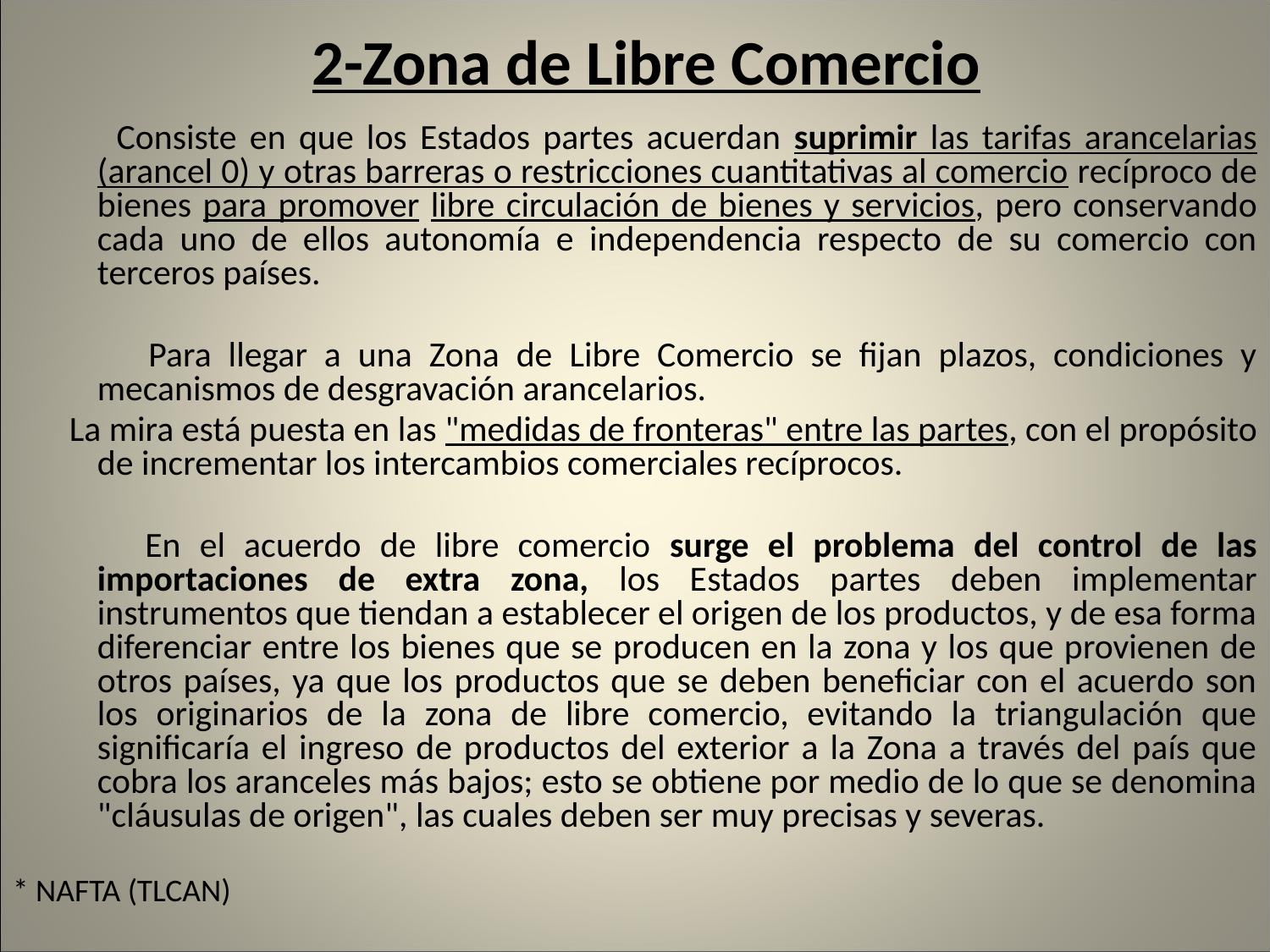

# 2-Zona de Libre Comercio
        Consiste en que los Estados partes acuerdan suprimir las tarifas arancelarias (arancel 0) y otras barreras o restricciones cuantitativas al comercio recíproco de bienes para promover libre circulación de bienes y servicios, pero conservando cada uno de ellos autonomía e independencia respecto de su comercio con terceros países.

        Para llegar a una Zona de Libre Comercio se fijan plazos, condiciones y mecanismos de desgravación arancelarios.
       La mira está puesta en las "medidas de fronteras" entre las partes, con el propósito de incrementar los intercambios comerciales recíprocos.

       En el acuerdo de libre comercio surge el problema del control de las importaciones de extra zona, los Estados partes deben implementar instrumentos que tiendan a establecer el origen de los productos, y de esa forma diferenciar entre los bienes que se producen en la zona y los que provienen de otros países, ya que los productos que se deben beneficiar con el acuerdo son los originarios de la zona de libre comercio, evitando la triangulación que significaría el ingreso de productos del exterior a la Zona a través del país que cobra los aranceles más bajos; esto se obtiene por medio de lo que se denomina "cláusulas de origen", las cuales deben ser muy precisas y severas.

* NAFTA (TLCAN)